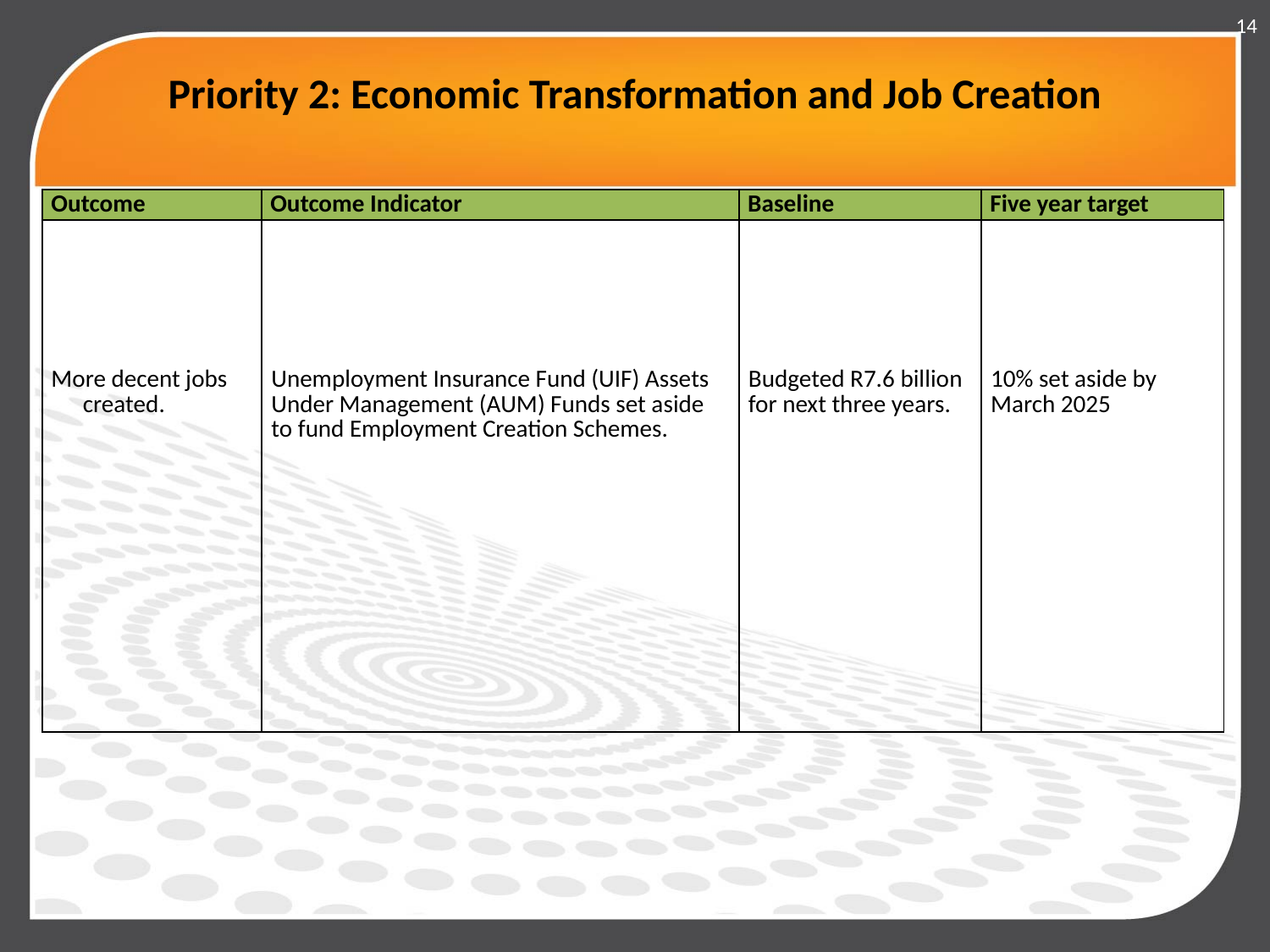

14
# Priority 2: Economic Transformation and Job Creation
| Outcome | Outcome Indicator | Baseline | Five year target |
| --- | --- | --- | --- |
| More decent jobs created. | Unemployment Insurance Fund (UIF) Assets Under Management (AUM) Funds set aside to fund Employment Creation Schemes. | Budgeted R7.6 billion for next three years. | 10% set aside by March 2025 |